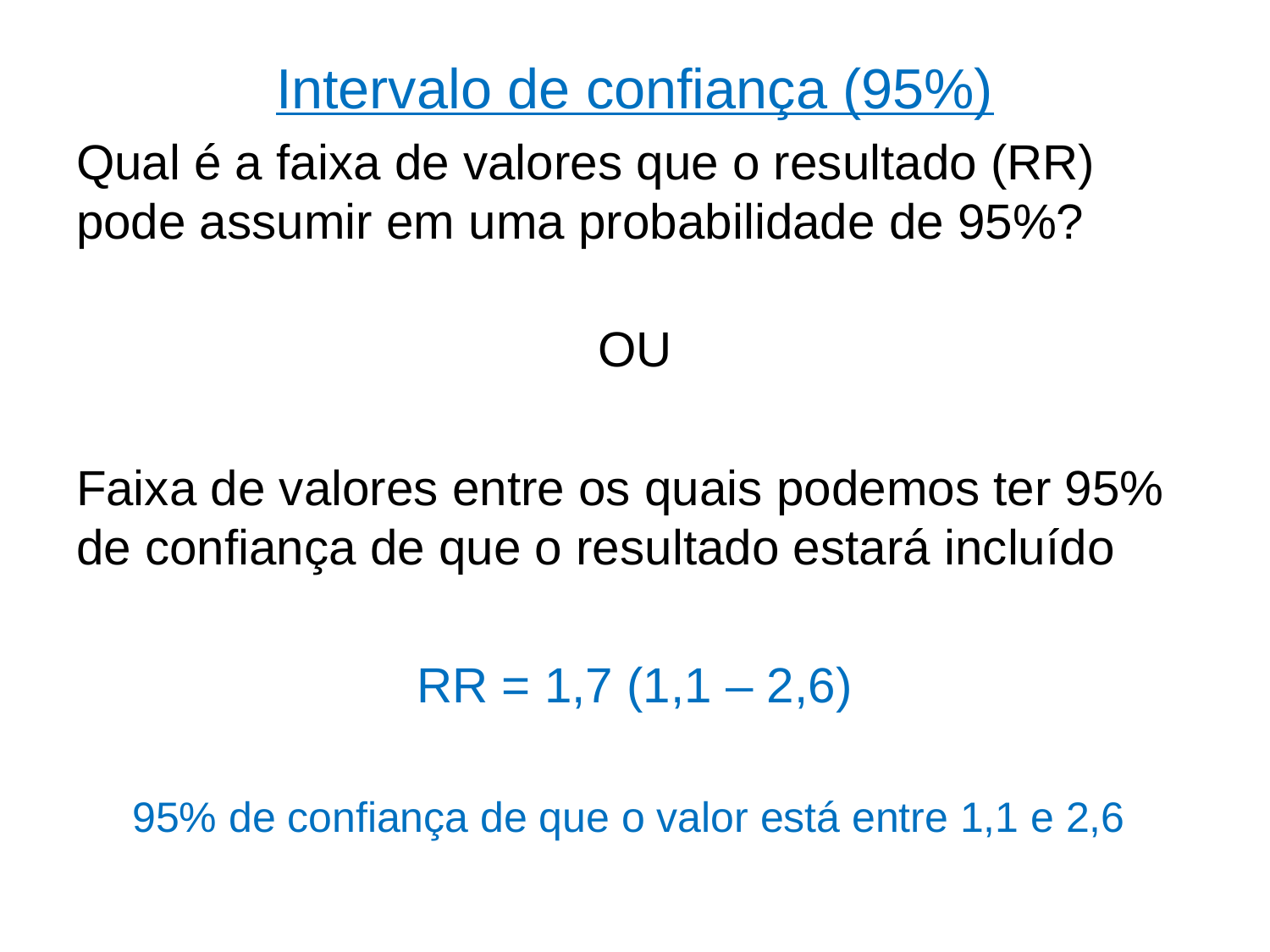

Intervalo de confiança (95%)
Qual é a faixa de valores que o resultado (RR) pode assumir em uma probabilidade de 95%?
OU

Faixa de valores entre os quais podemos ter 95% de confiança de que o resultado estará incluído

RR = 1,7 (1,1 – 2,6)

95% de confiança de que o valor está entre 1,1 e 2,6